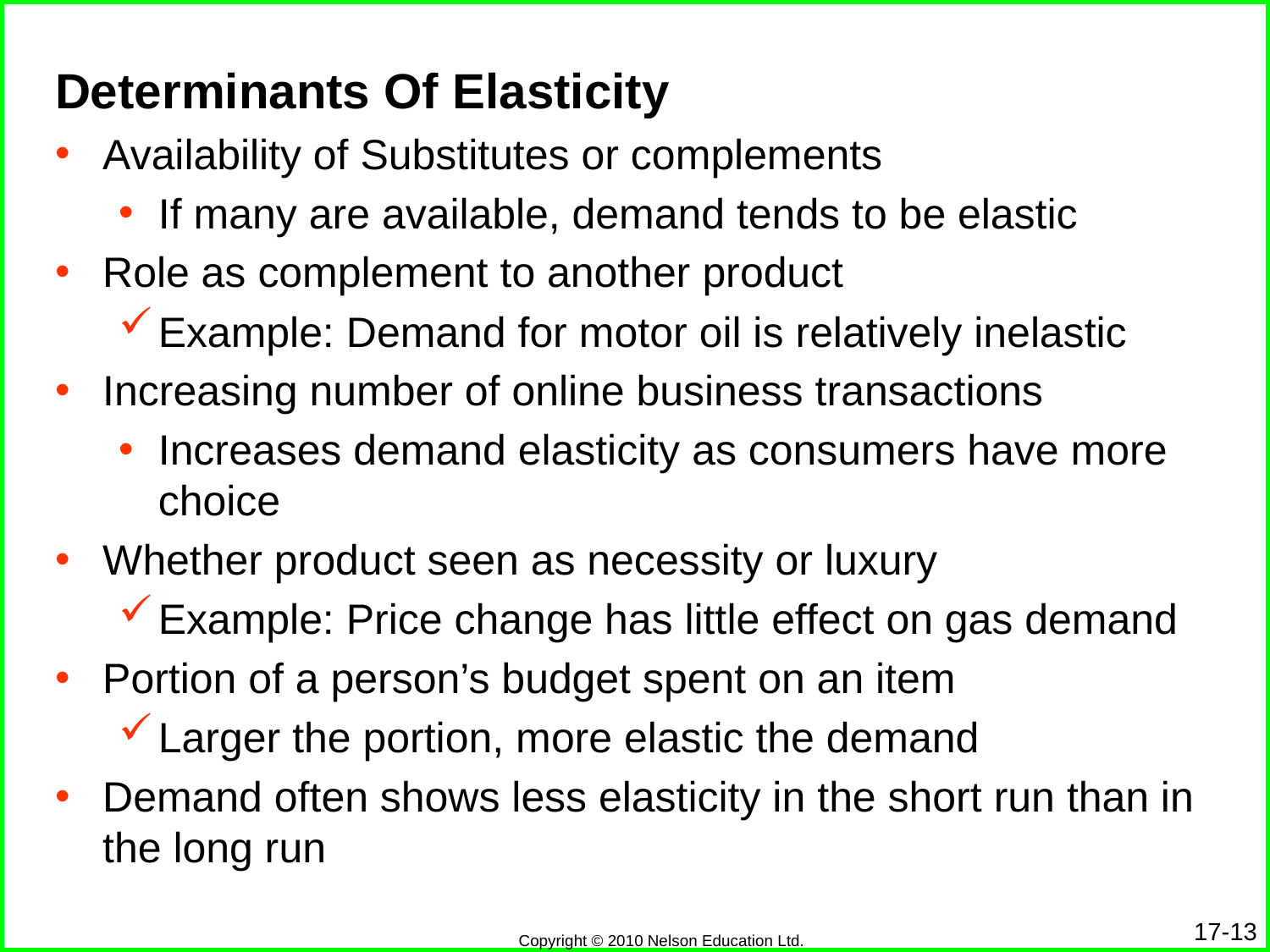

Determinants Of Elasticity
Availability of Substitutes or complements
If many are available, demand tends to be elastic
Role as complement to another product
Example: Demand for motor oil is relatively inelastic
Increasing number of online business transactions
Increases demand elasticity as consumers have more choice
Whether product seen as necessity or luxury
Example: Price change has little effect on gas demand
Portion of a person’s budget spent on an item
Larger the portion, more elastic the demand
Demand often shows less elasticity in the short run than in the long run
17-13